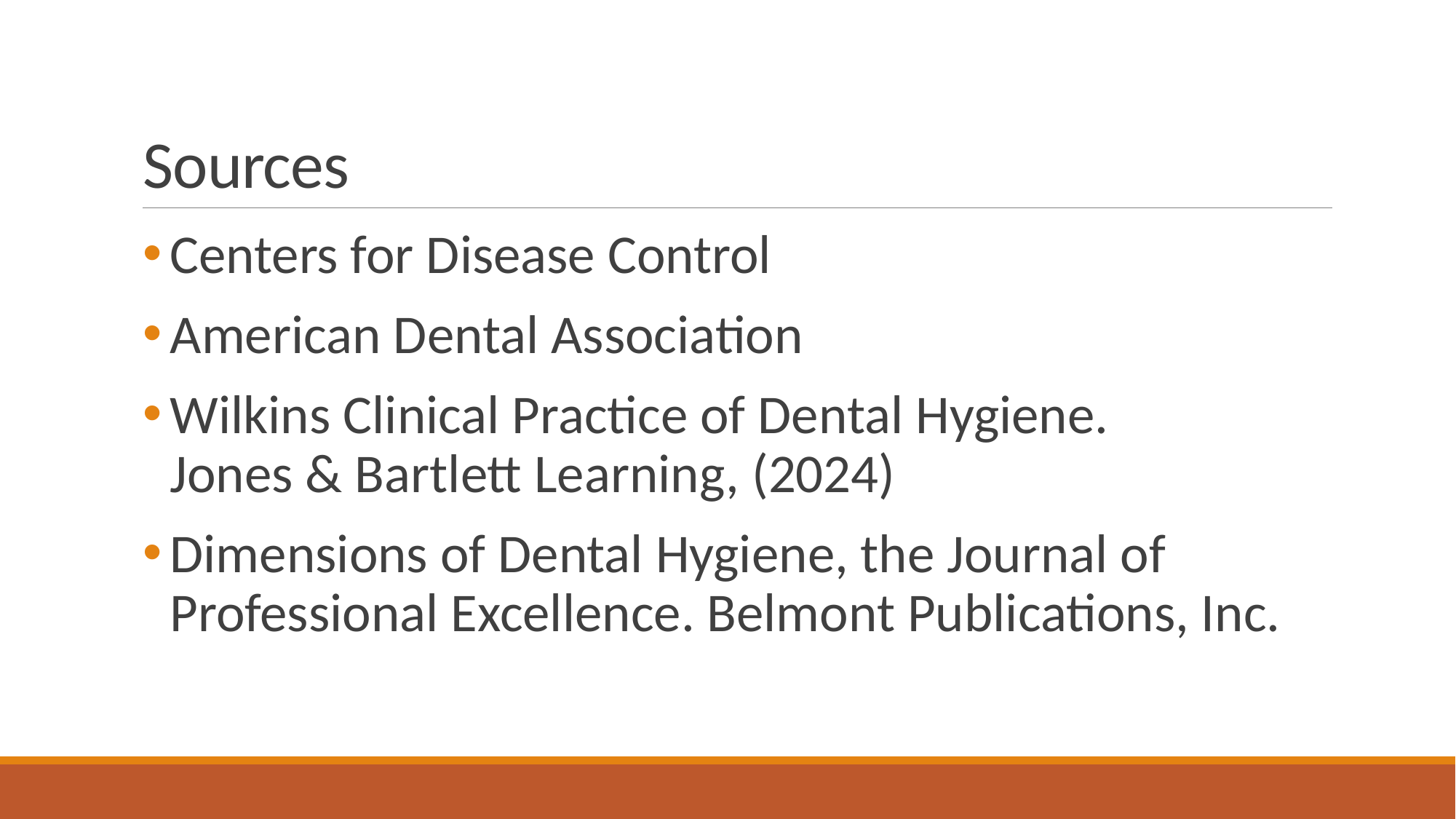

# Sources
Centers for Disease Control
American Dental Association
Wilkins Clinical Practice of Dental Hygiene.
Jones & Bartlett Learning, (2024)
Dimensions of Dental Hygiene, the Journal of Professional Excellence. Belmont Publications, Inc.